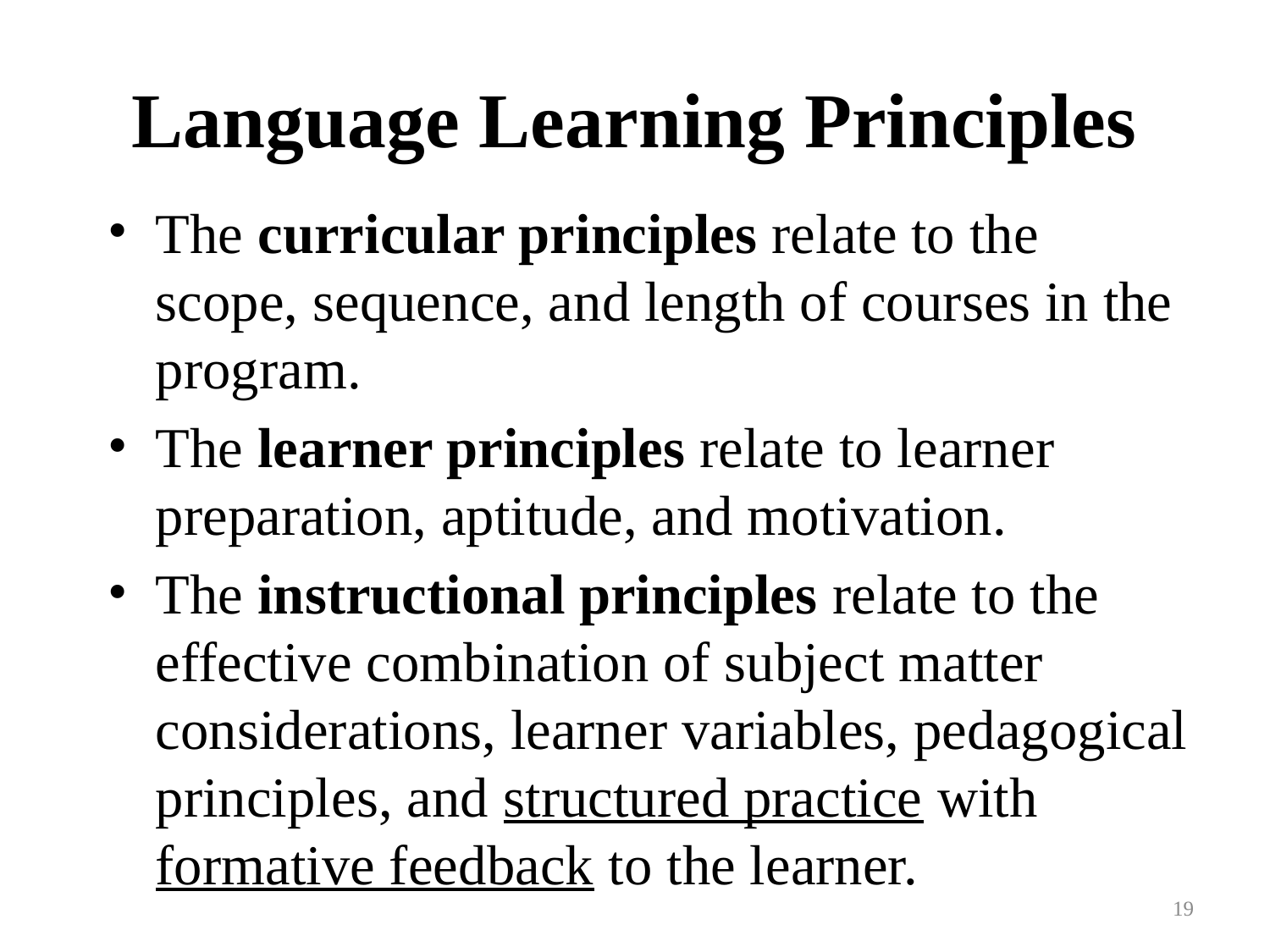

Language Learning Principles
The curricular principles relate to the scope, sequence, and length of courses in the program.
The learner principles relate to learner preparation, aptitude, and motivation.
The instructional principles relate to the effective combination of subject matter considerations, learner variables, pedagogical principles, and structured practice with formative feedback to the learner.
19